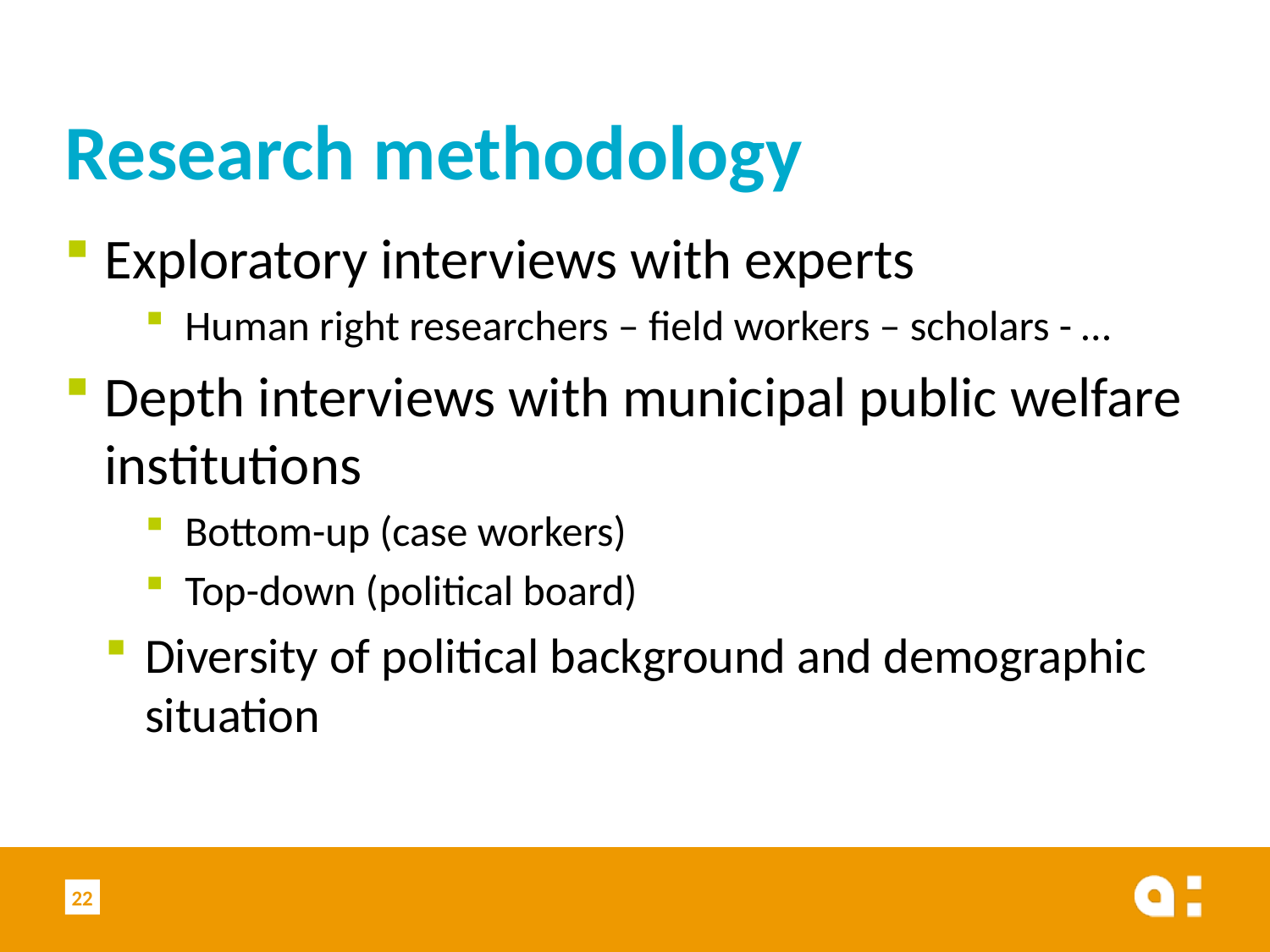

# Research methodology
Exploratory interviews with experts
Human right researchers – field workers – scholars - …
Depth interviews with municipal public welfare institutions
Bottom-up (case workers)
Top-down (political board)
Diversity of political background and demographic situation
22